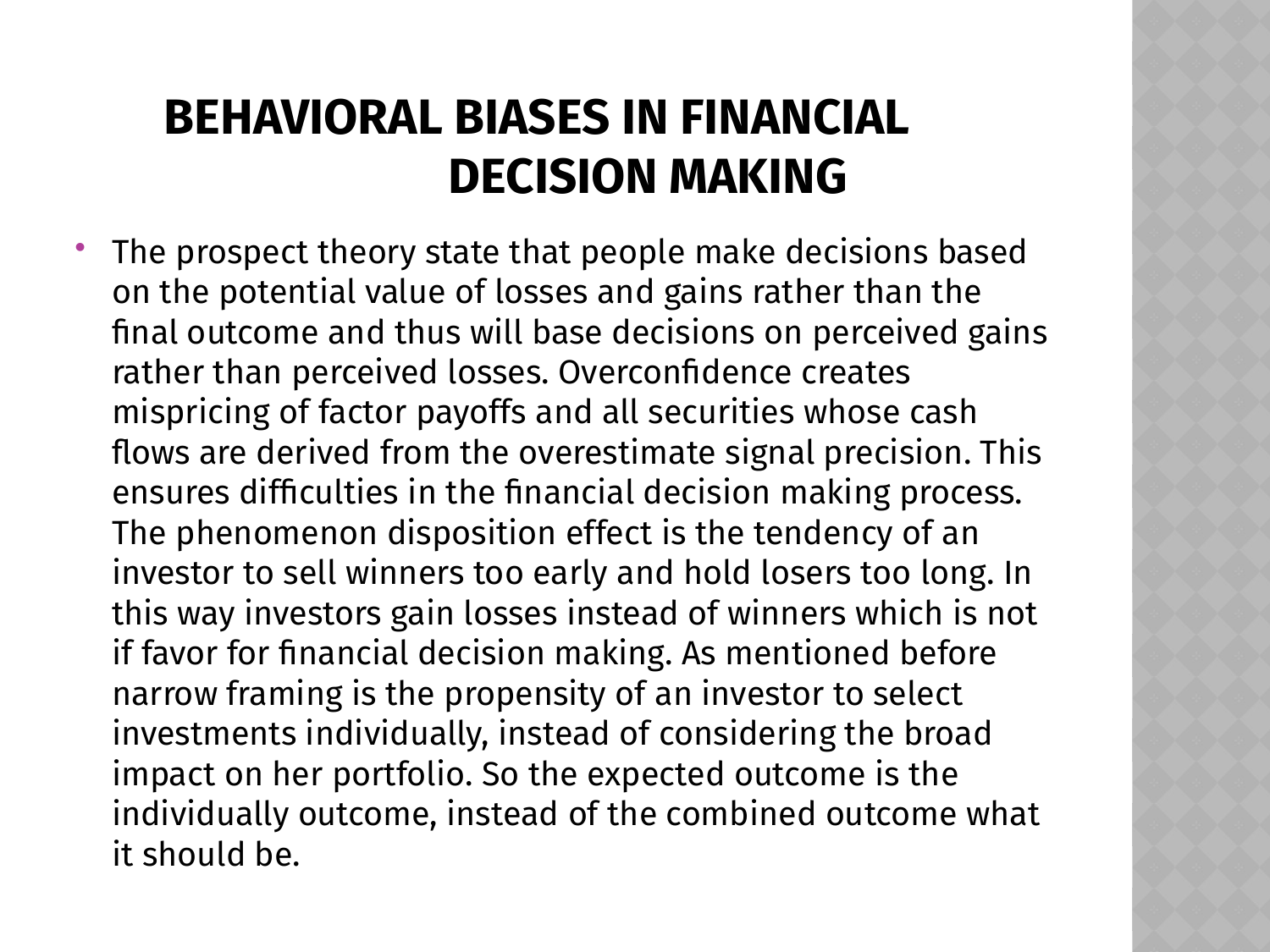

# Behavioral biases in financial                            decision making
The prospect theory state that people make decisions based on the potential value of losses and gains rather than the final outcome and thus will base decisions on perceived gains rather than perceived losses. Overconfidence creates mispricing of factor payoffs and all securities whose cash flows are derived from the overestimate signal precision. This ensures difficulties in the financial decision making process. The phenomenon disposition effect is the tendency of an investor to sell winners too early and hold losers too long. In this way investors gain losses instead of winners which is not if favor for financial decision making. As mentioned before narrow framing is the propensity of an investor to select investments individually, instead of considering the broad impact on her portfolio. So the expected outcome is the individually outcome, instead of the combined outcome what it should be.